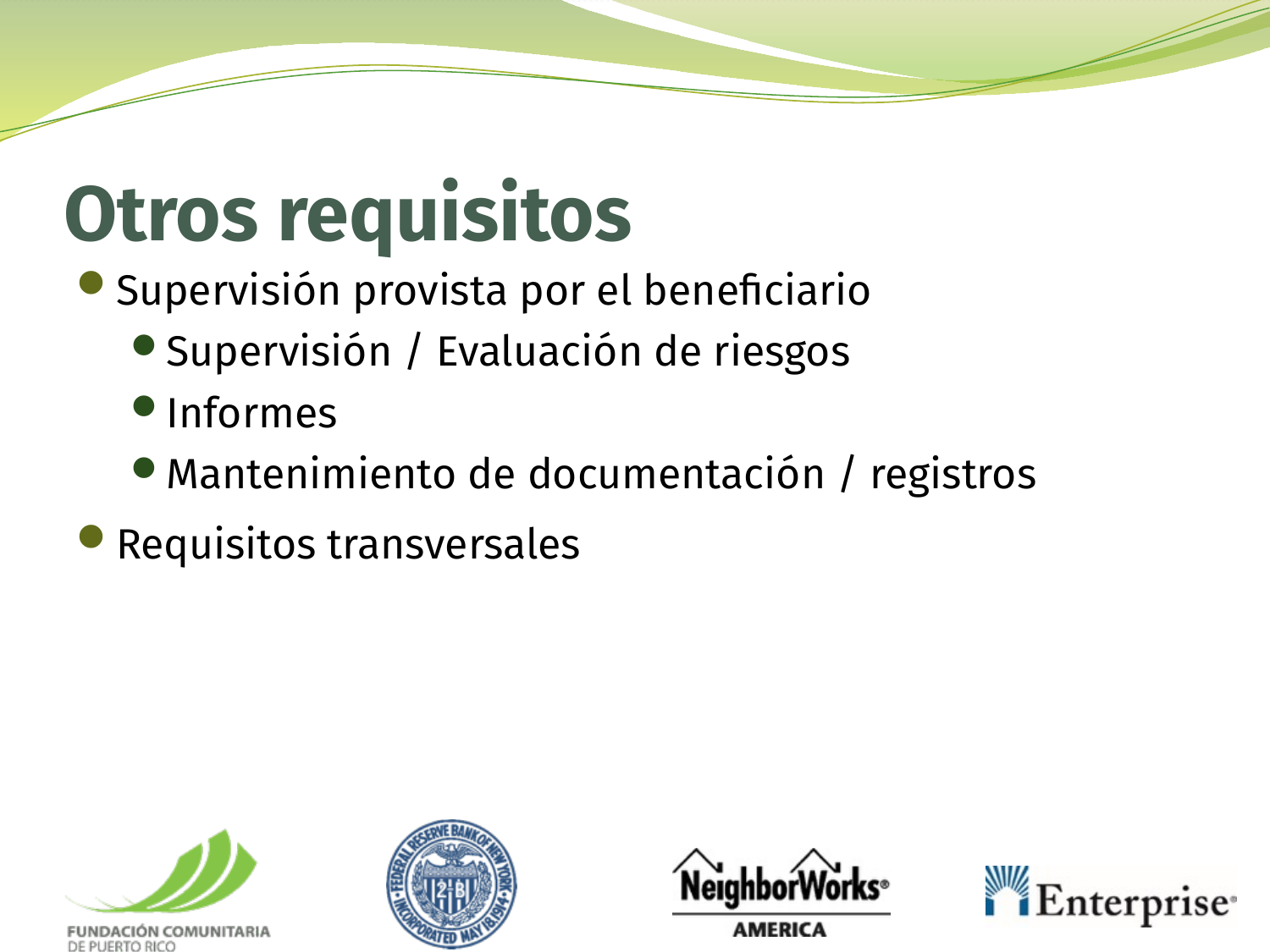

# Otros requisitos
Supervisión provista por el beneficiario
Supervisión / Evaluación de riesgos
Informes
Mantenimiento de documentación / registros
Requisitos transversales